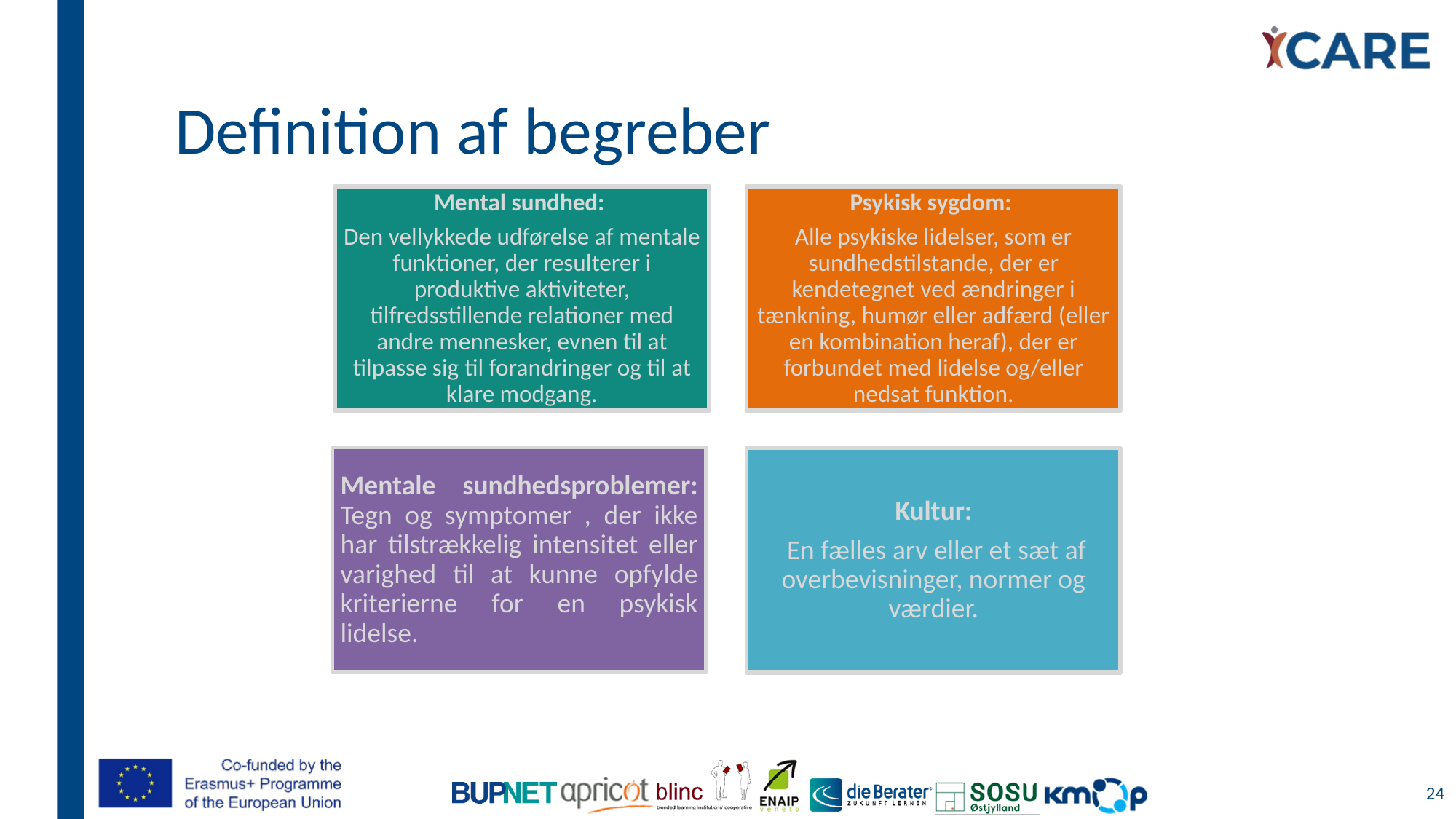

# Definition af begreber
Mental sundhed:
Den vellykkede udførelse af mentale funktioner, der resulterer i produktive aktiviteter, tilfredsstillende relationer med andre mennesker, evnen til at tilpasse sig til forandringer og til at klare modgang.
Psykisk sygdom:
Alle psykiske lidelser, som er sundhedstilstande, der er kendetegnet ved ændringer i tænkning, humør eller adfærd (eller en kombination heraf), der er forbundet med lidelse og/eller nedsat funktion.
Mentale sundhedsproblemer: Tegn og symptomer , der ikke har tilstrækkelig intensitet eller varighed til at kunne opfylde kriterierne for en psykisk lidelse.
Kultur:
 En fælles arv eller et sæt af overbevisninger, normer og værdier.
24